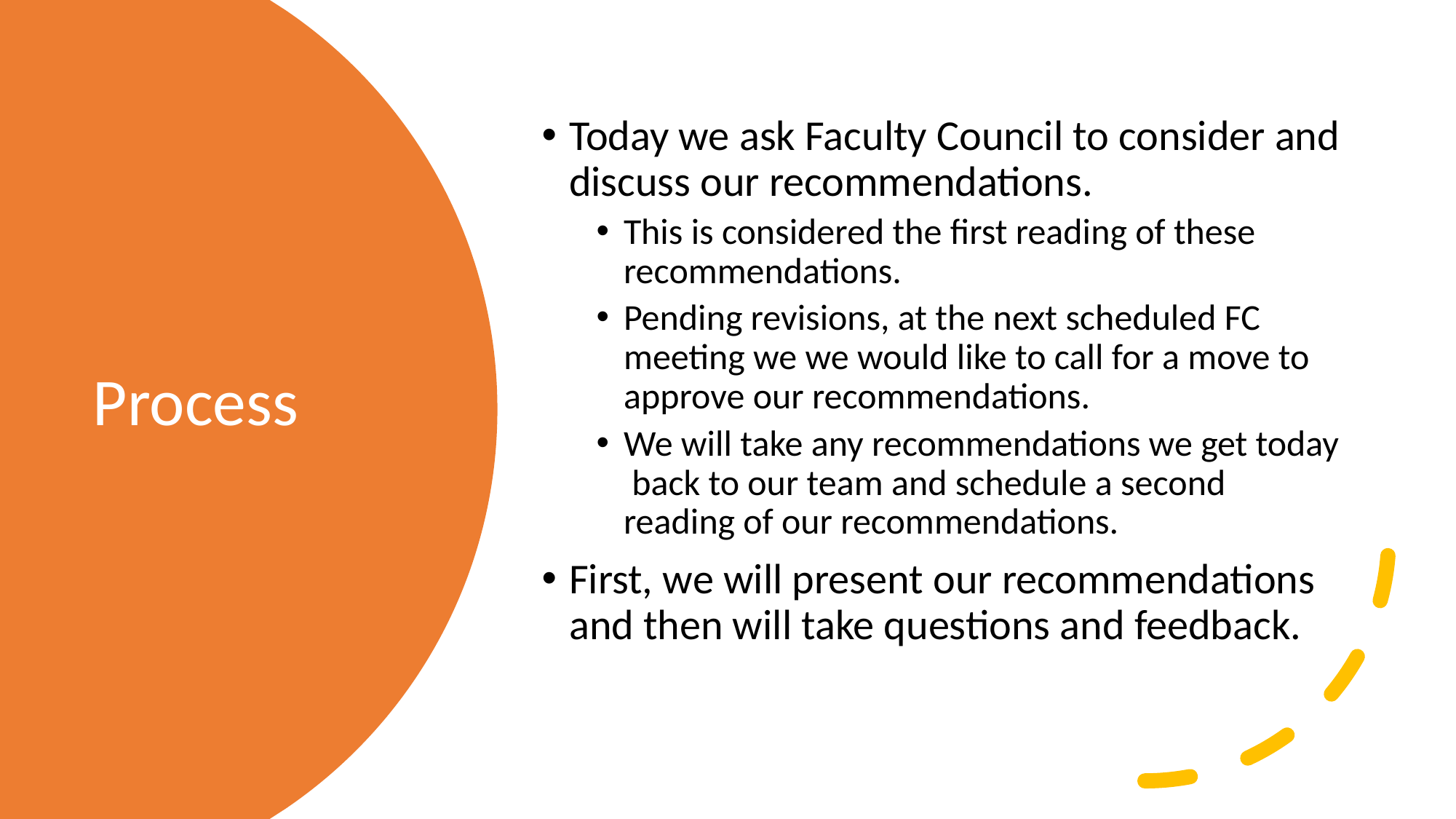

Today we ask Faculty Council to consider and discuss our recommendations.
This is considered the first reading of these recommendations.
Pending revisions, at the next scheduled FC meeting we we would like to call for a move to approve our recommendations.
We will take any recommendations we get today  back to our team and schedule a second reading of our recommendations.
First, we will present our recommendations and then will take questions and feedback.
# Process